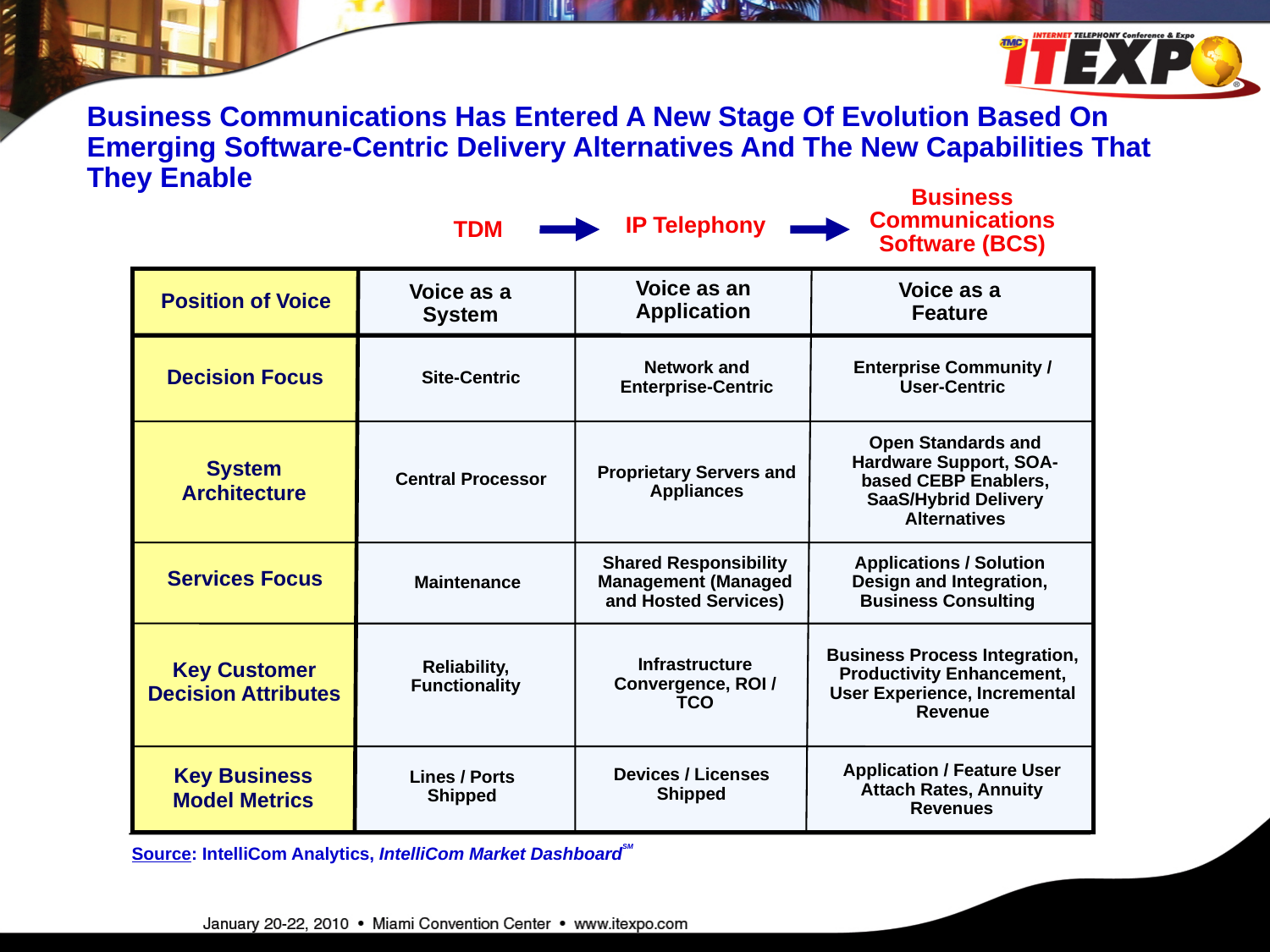

Business Communications Has Entered A New Stage Of Evolution Based On Emerging Software-Centric Delivery Alternatives And The New Capabilities That They Enable
Business Communications Software (BCS)
IP Telephony
TDM

Voice as an Application
Position of Voice

Voice as a Feature
Voice as a System
Decision Focus
Site-Centric
Network and Enterprise-Centric
Enterprise Community / User-Centric

System Architecture
Open Standards and Hardware Support, SOA-based CEBP Enablers, SaaS/Hybrid Delivery Alternatives
Central Processor
Proprietary Servers and Appliances
Services Focus
Maintenance

Shared Responsibility Management (Managed and Hosted Services)
Applications / Solution Design and Integration, Business Consulting
Key Customer Decision Attributes

Business Process Integration, Productivity Enhancement, User Experience, Incremental Revenue
Infrastructure Convergence, ROI / TCO
Reliability, Functionality
Key Business Model Metrics

Devices / Licenses Shipped
Application / Feature User Attach Rates, Annuity Revenues
Lines / Ports Shipped

Source: IntelliCom Analytics, IntelliCom Market DashboardSM